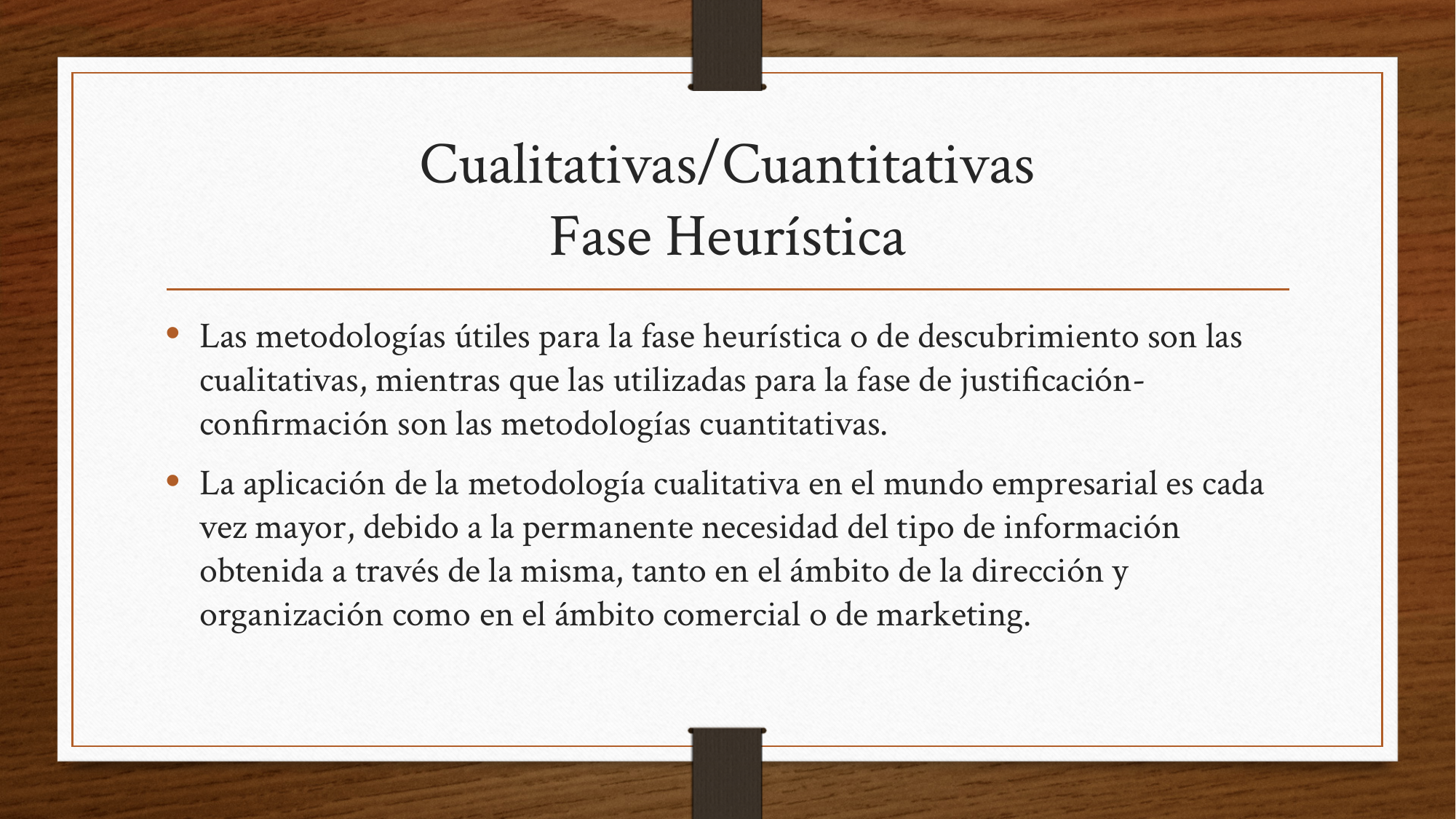

# Cualitativas/Cuantitativas Fase Heurística
Las metodologías útiles para la fase heurística o de descubrimiento son las cualitativas, mientras que las utilizadas para la fase de justificación-confirmación son las metodologías cuantitativas.
La aplicación de la metodología cualitativa en el mundo empresarial es cada vez mayor, debido a la permanente necesidad del tipo de información obtenida a través de la misma, tanto en el ámbito de la dirección y organización como en el ámbito comercial o de marketing.